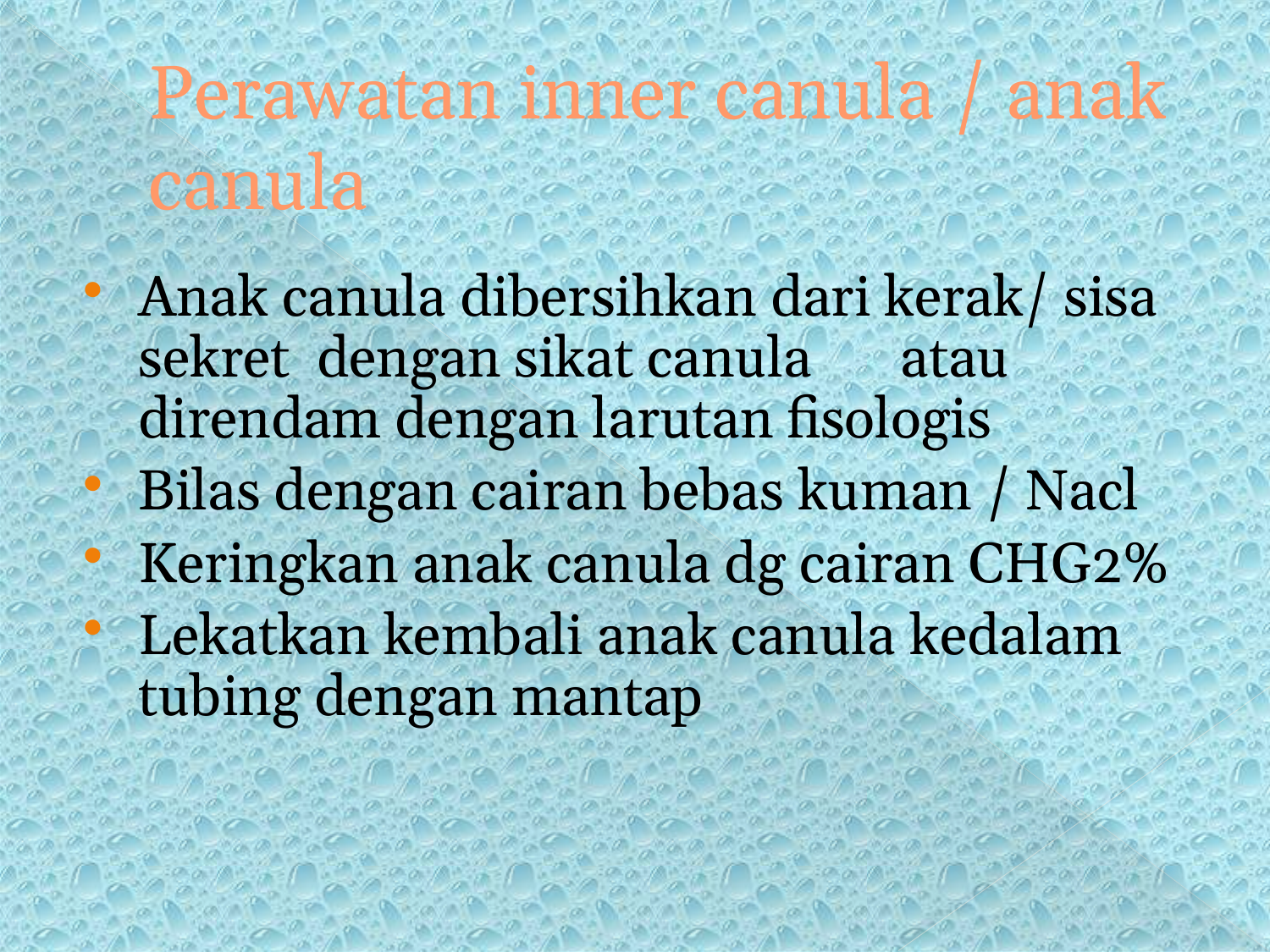

# Perawatan inner canula / anak canula
Anak canula dibersihkan dari kerak/ sisa sekret  dengan sikat canula	atau direndam dengan larutan fisologis
Bilas dengan cairan bebas kuman / Nacl
Keringkan anak canula dg cairan CHG2%
Lekatkan kembali anak canula kedalam tubing dengan mantap